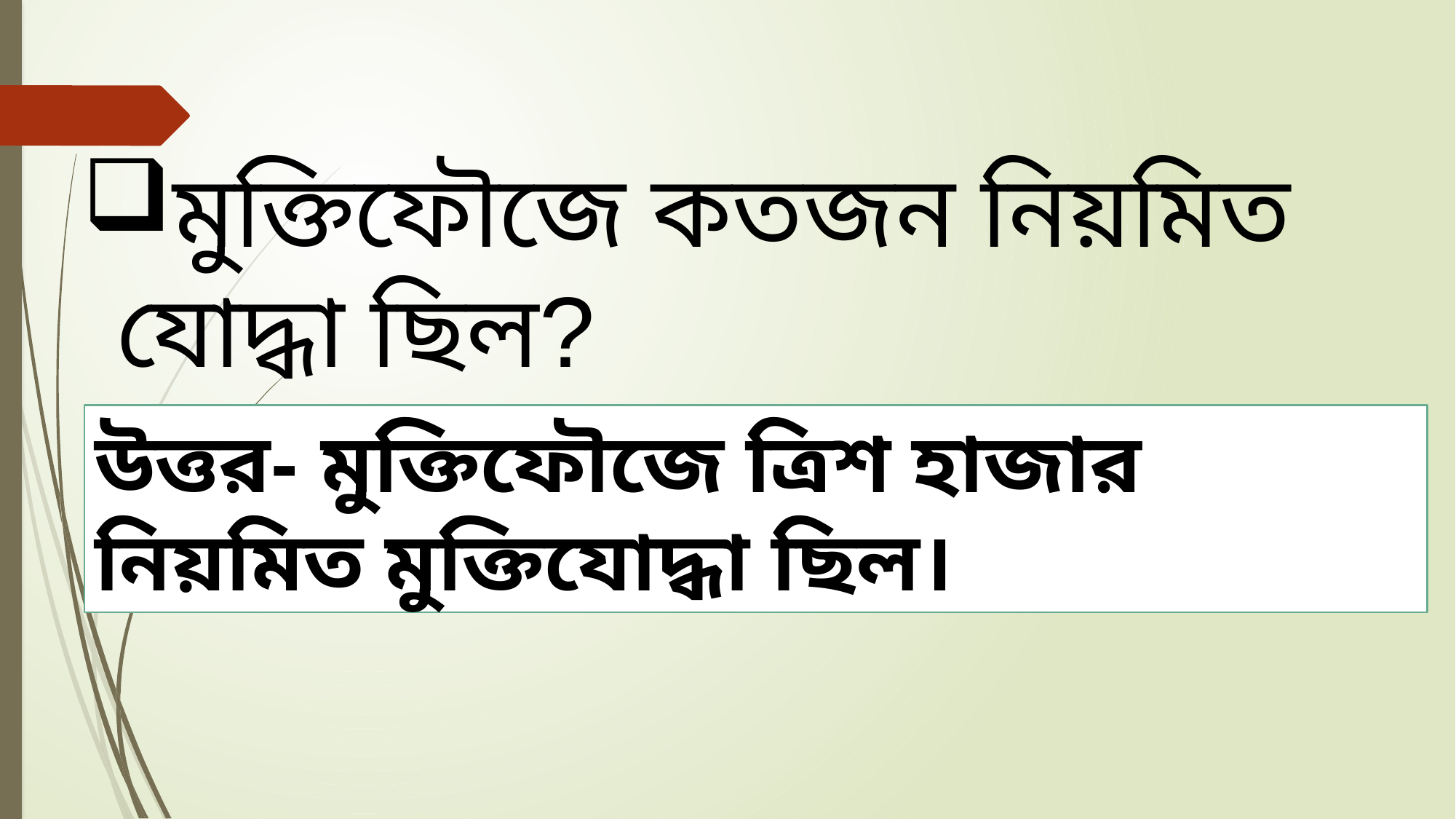

মুক্তিফৌজে কতজন নিয়মিত যোদ্ধা ছিল?
উত্তর- মুক্তিফৌজে ত্রিশ হাজার নিয়মিত মুক্তিযোদ্ধা ছিল।